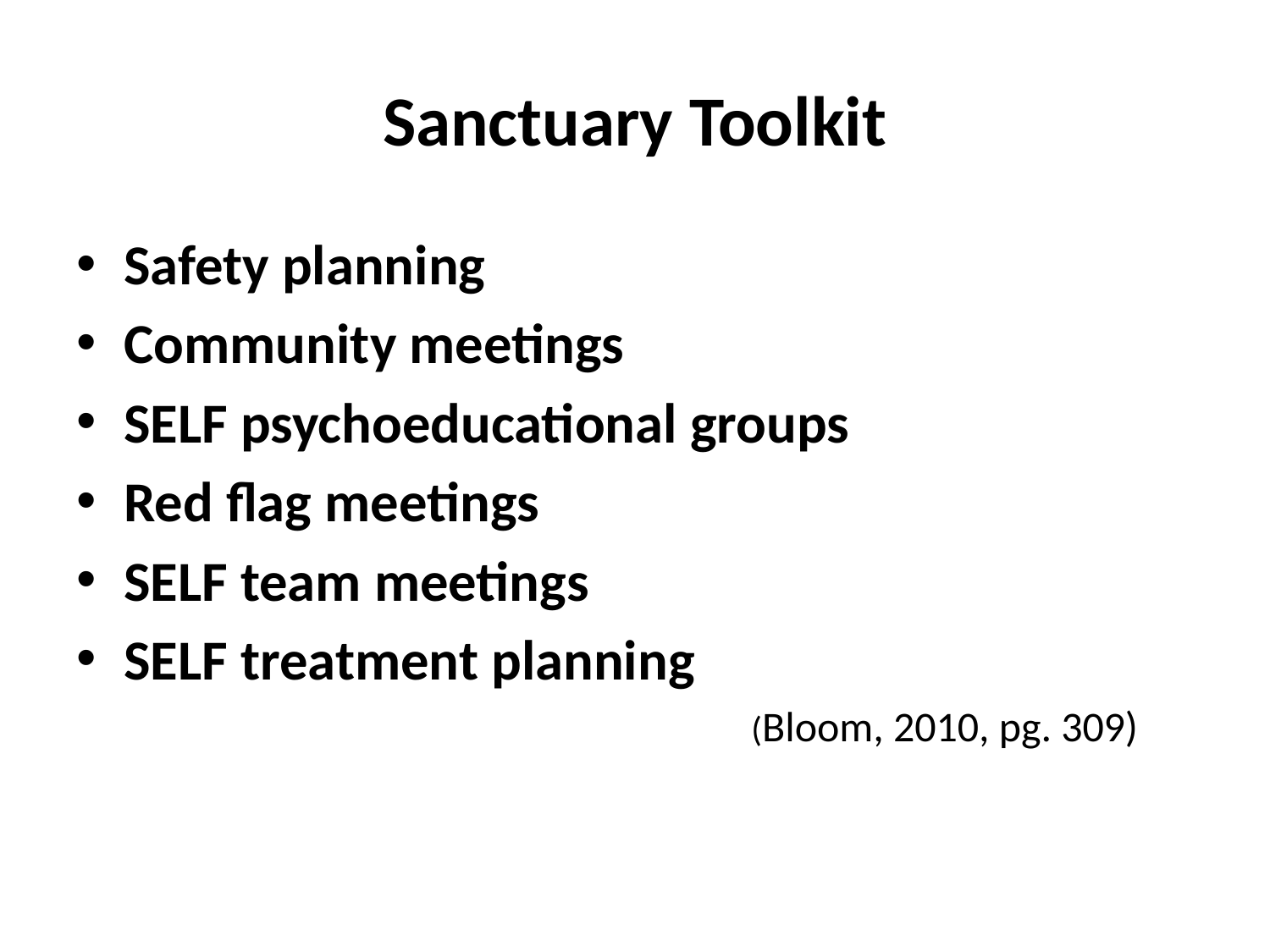

# Sanctuary Toolkit
Safety planning
Community meetings
SELF psychoeducational groups
Red flag meetings
SELF team meetings
SELF treatment planning
  	     (Bloom, 2010, pg. 309)